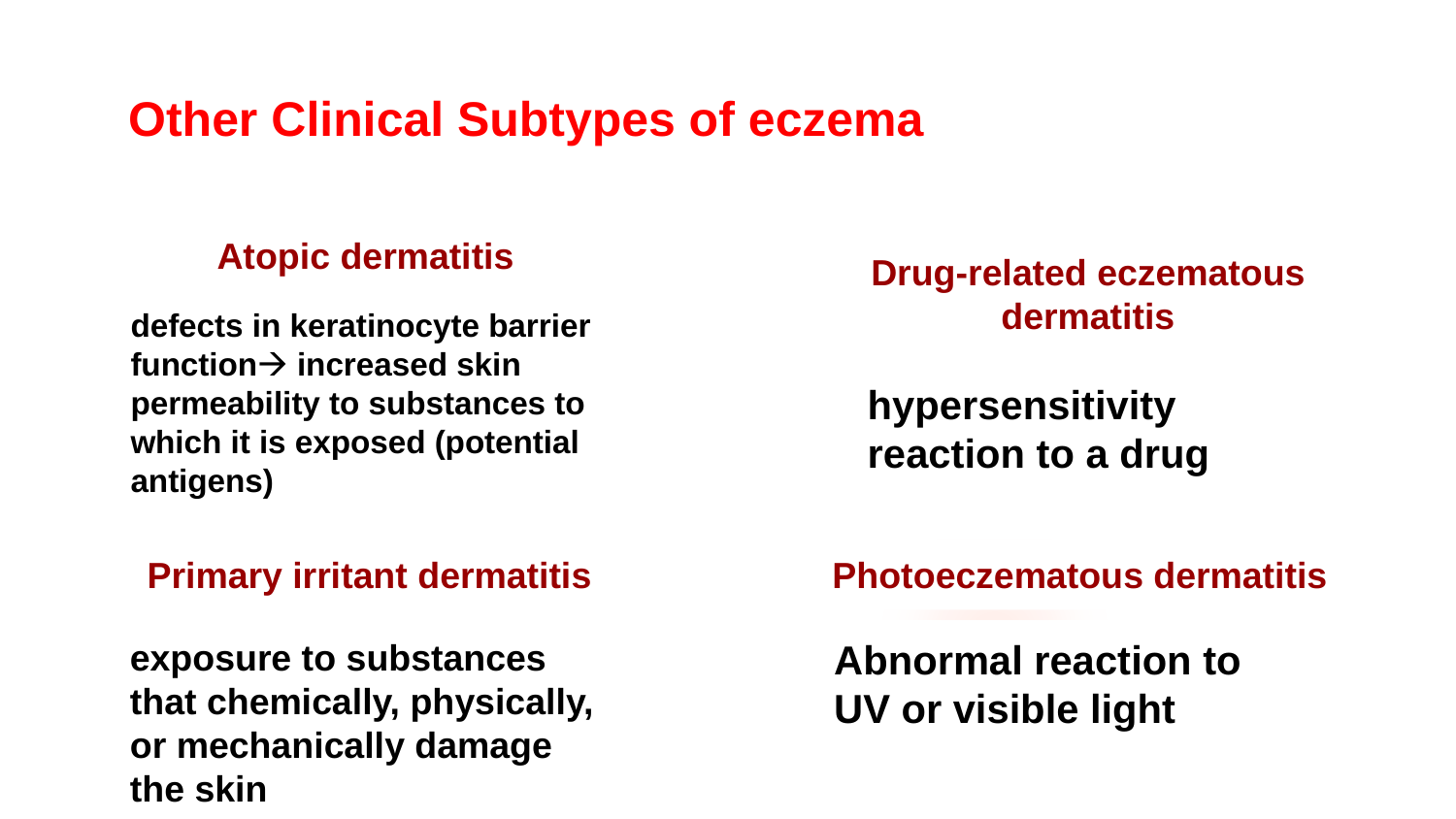

# Other Clinical Subtypes of eczema
Atopic dermatitis
Drug-related eczematous dermatitis
defects in keratinocyte barrier function🡪 increased skin permeability to substances to which it is exposed (potential antigens)
hypersensitivity
reaction to a drug

Photoeczematous dermatitis
Primary irritant dermatitis
exposure to substances that chemically, physically, or mechanically damage the skin
Abnormal reaction to UV or visible light